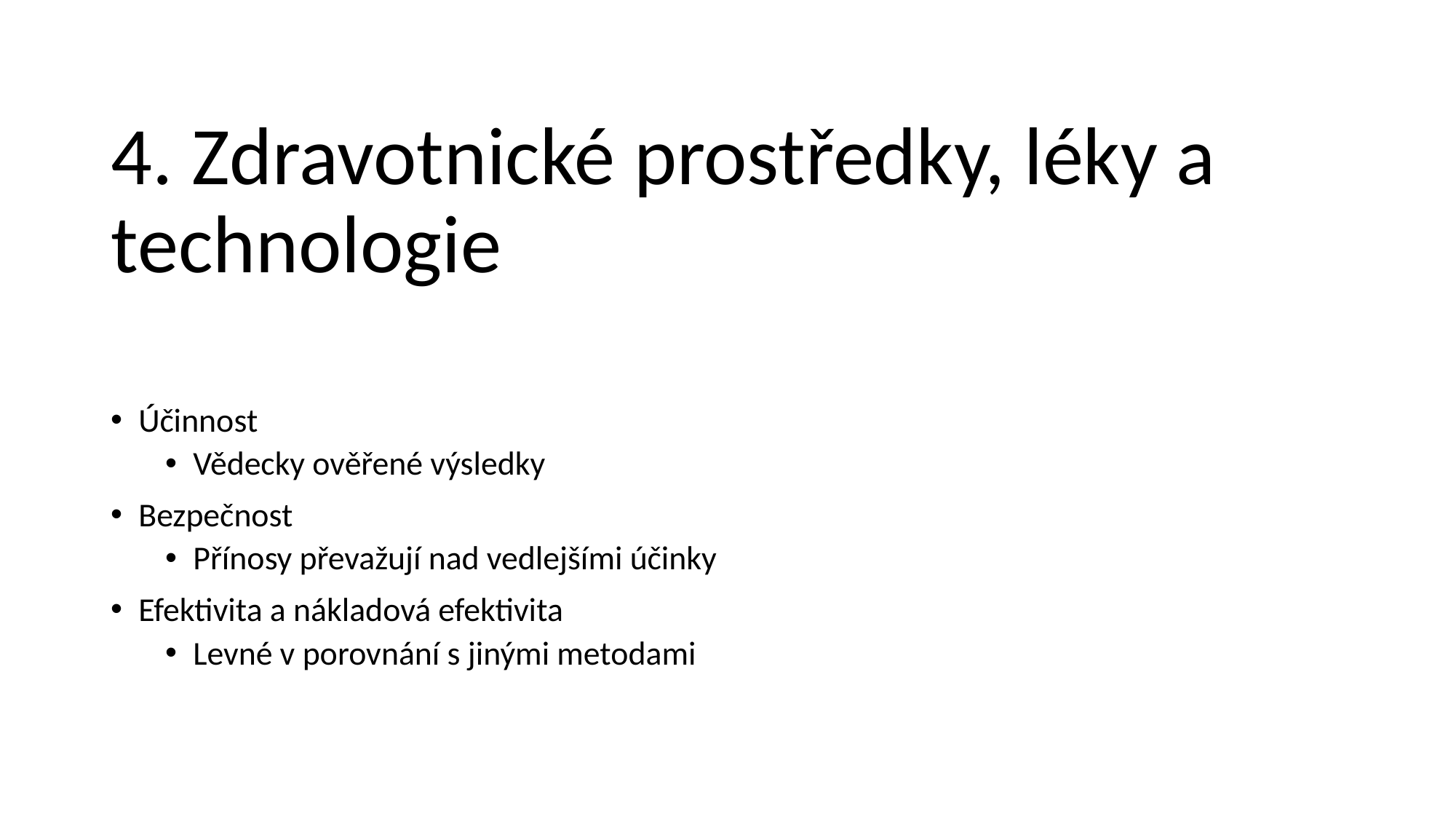

# 4. Zdravotnické prostředky, léky a technologie
Účinnost
Vědecky ověřené výsledky
Bezpečnost
Přínosy převažují nad vedlejšími účinky
Efektivita a nákladová efektivita
Levné v porovnání s jinými metodami